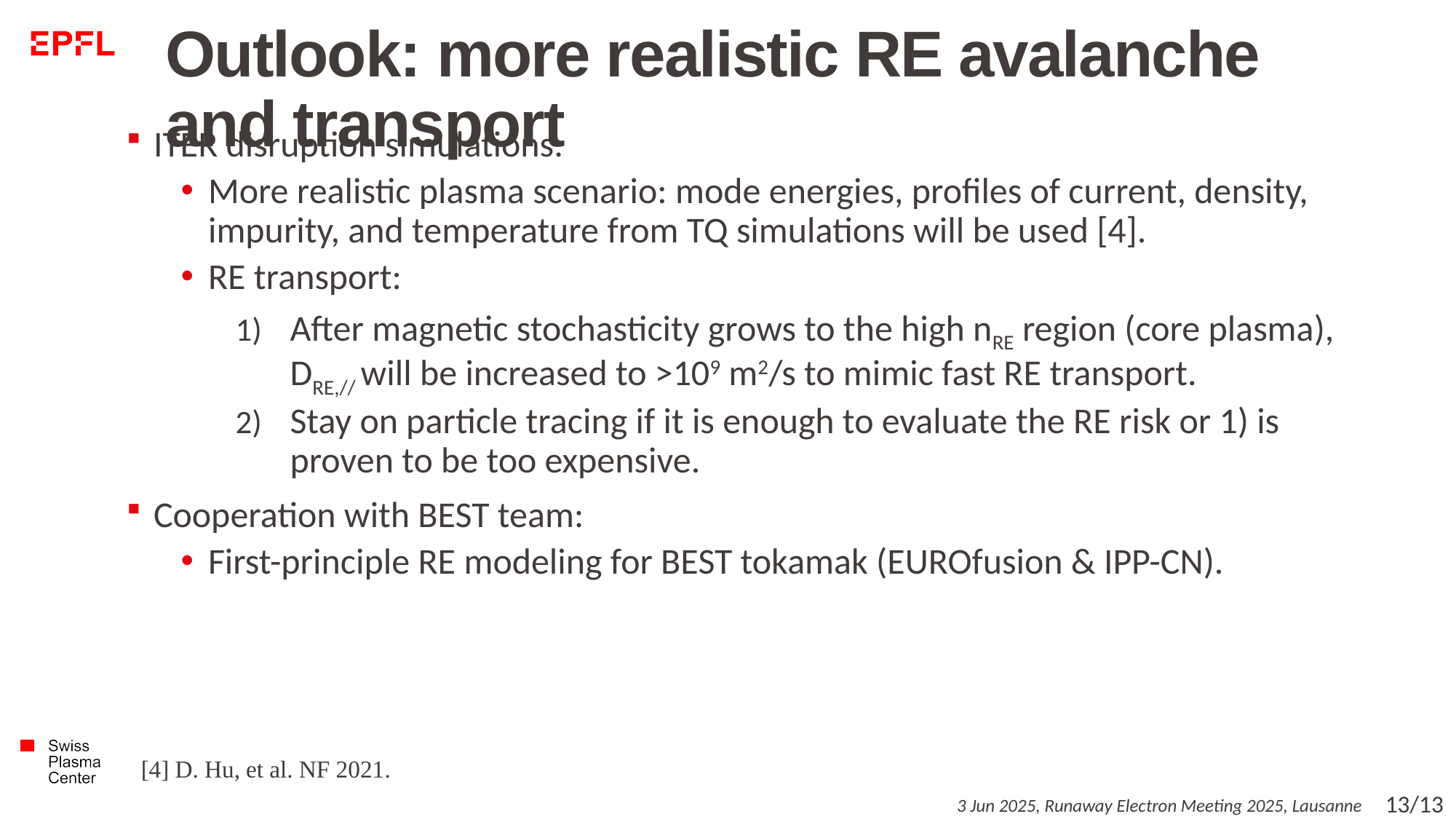

# Outlook: more realistic RE avalanche and transport
ITER disruption simulations:
More realistic plasma scenario: mode energies, profiles of current, density, impurity, and temperature from TQ simulations will be used [4].
RE transport:
After magnetic stochasticity grows to the high nRE region (core plasma),  DRE,// will be increased to >109 m2/s to mimic fast RE transport.
Stay on particle tracing if it is enough to evaluate the RE risk or 1) is proven to be too expensive.
Cooperation with BEST team:
First-principle RE modeling for BEST tokamak (EUROfusion & IPP-CN).
[4] D. Hu, et al. NF 2021.
13/13
3 Jun 2025, Runaway Electron Meeting 2025, Lausanne